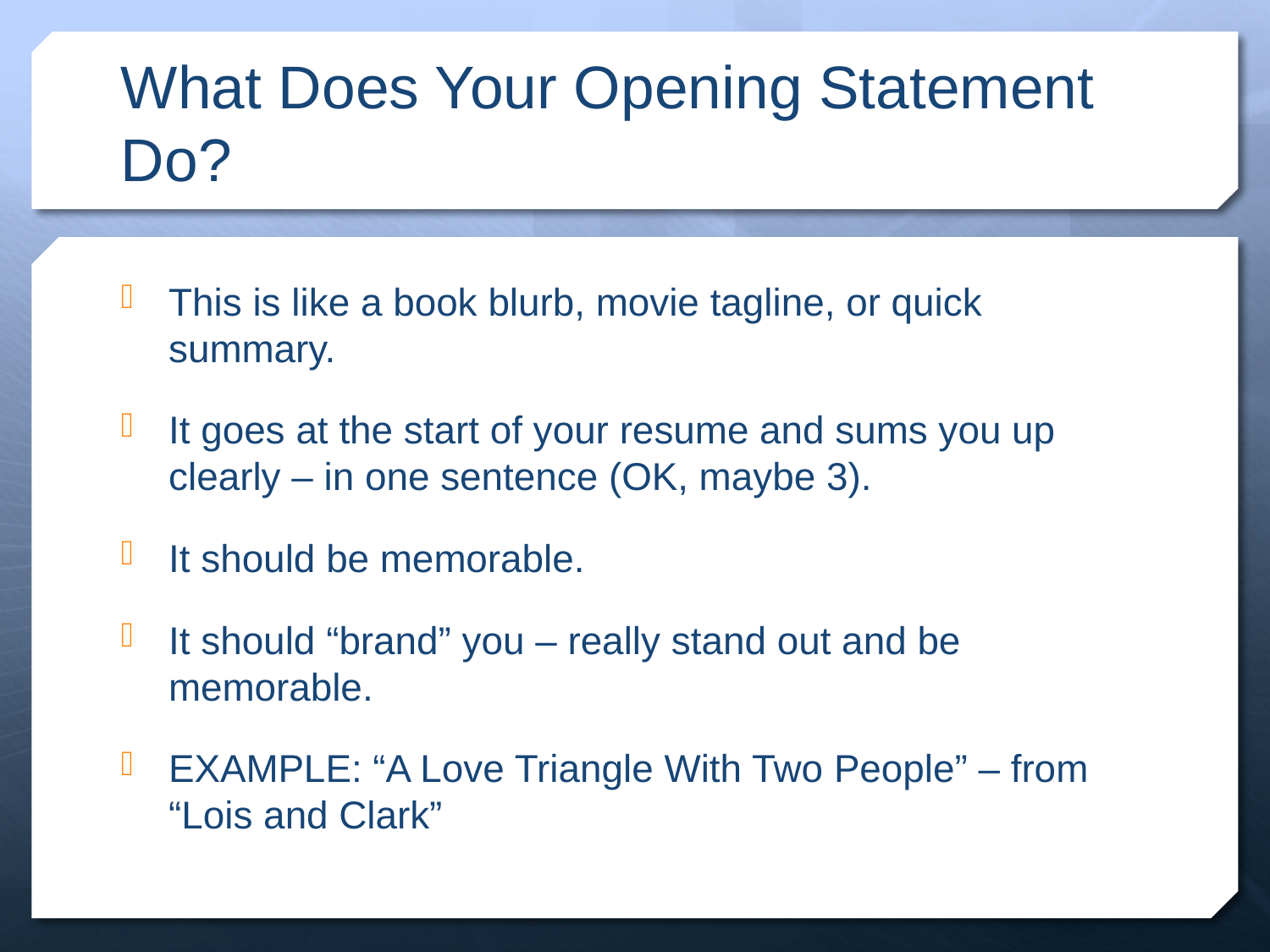

# What Does Your Opening Statement Do?
This is like a book blurb, movie tagline, or quick summary.
It goes at the start of your resume and sums you up clearly – in one sentence (OK, maybe 3).
It should be memorable.
It should “brand” you – really stand out and be memorable.
EXAMPLE: “A Love Triangle With Two People” – from “Lois and Clark”